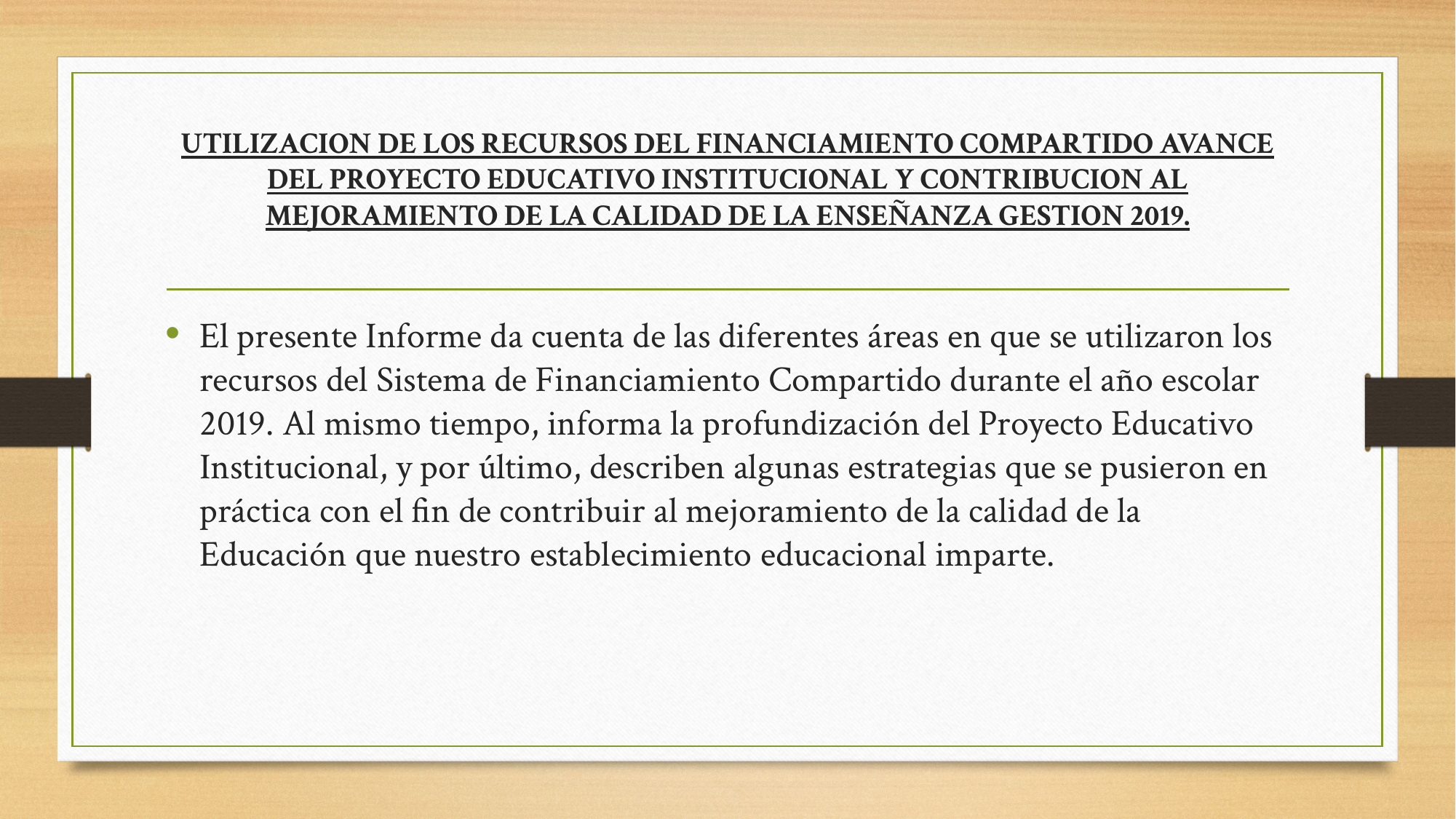

# UTILIZACION DE LOS RECURSOS DEL FINANCIAMIENTO COMPARTIDO AVANCE DEL PROYECTO EDUCATIVO INSTITUCIONAL Y CONTRIBUCION AL MEJORAMIENTO DE LA CALIDAD DE LA ENSEÑANZA GESTION 2019.
El presente Informe da cuenta de las diferentes áreas en que se utilizaron los recursos del Sistema de Financiamiento Compartido durante el año escolar 2019. Al mismo tiempo, informa la profundización del Proyecto Educativo Institucional, y por último, describen algunas estrategias que se pusieron en práctica con el fin de contribuir al mejoramiento de la calidad de la Educación que nuestro establecimiento educacional imparte.